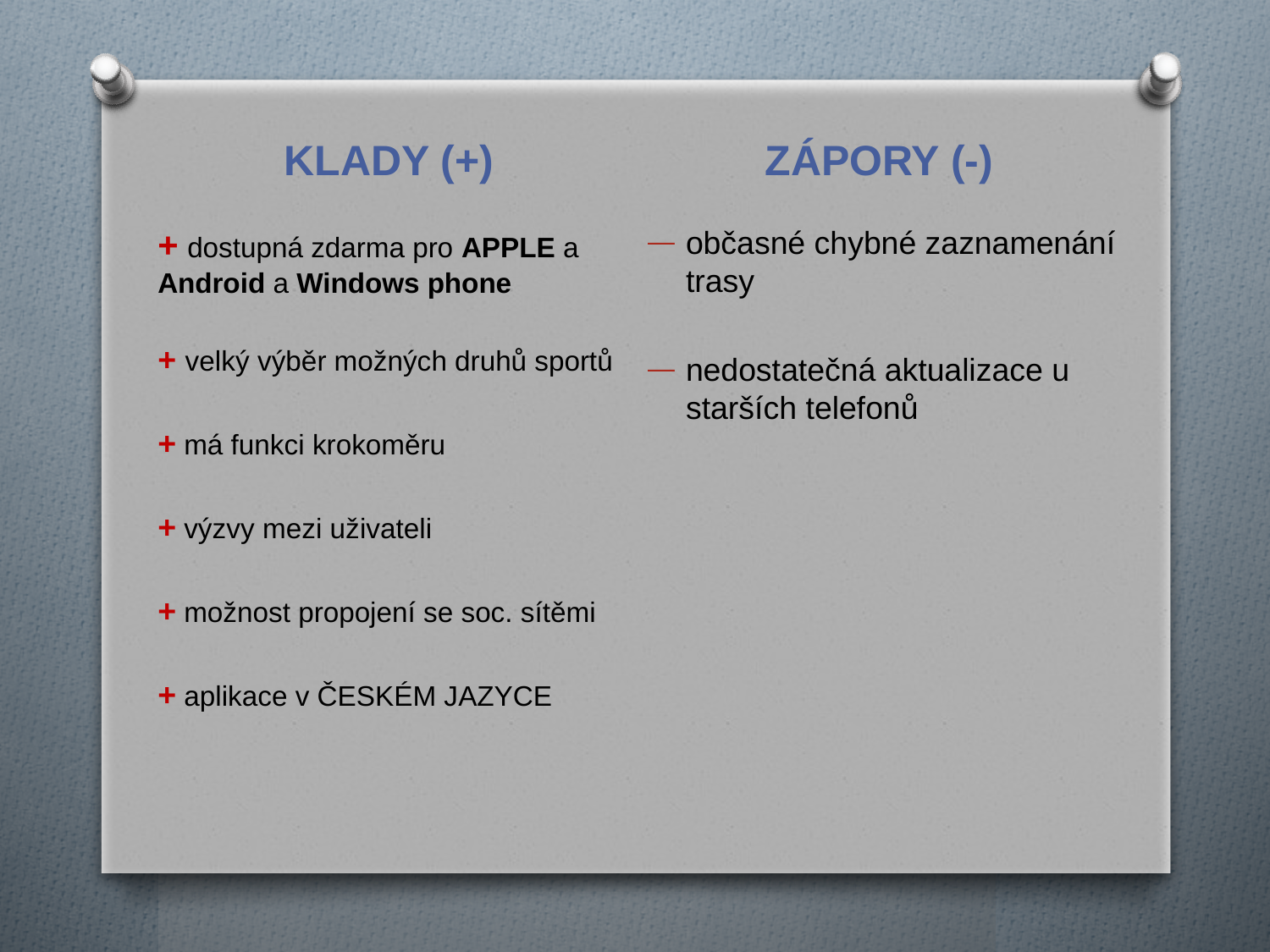

KLADY (+)
ZÁPORY (-)
+ dostupná zdarma pro APPLE a Android a Windows phone

+ velký výběr možných druhů sportů

+ má funkci krokoměru

+ výzvy mezi uživateli

+ možnost propojení se soc. sítěmi

+ aplikace v ČESKÉM JAZYCE

občasné chybné zaznamenání trasy

nedostatečná aktualizace u starších telefonů